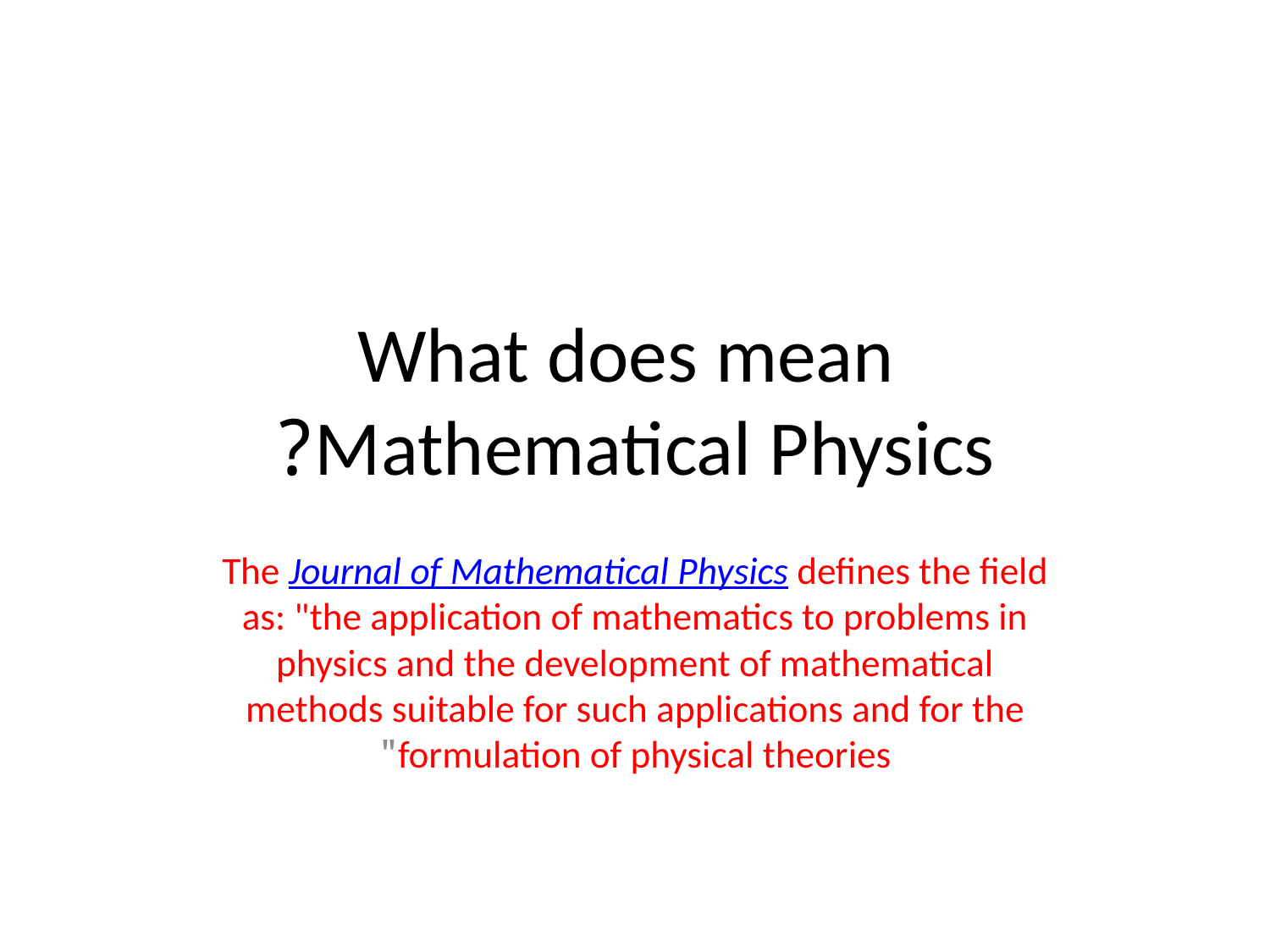

# What does mean Mathematical Physics?
The Journal of Mathematical Physics defines the field as: "the application of mathematics to problems in physics and the development of mathematical methods suitable for such applications and for the formulation of physical theories"